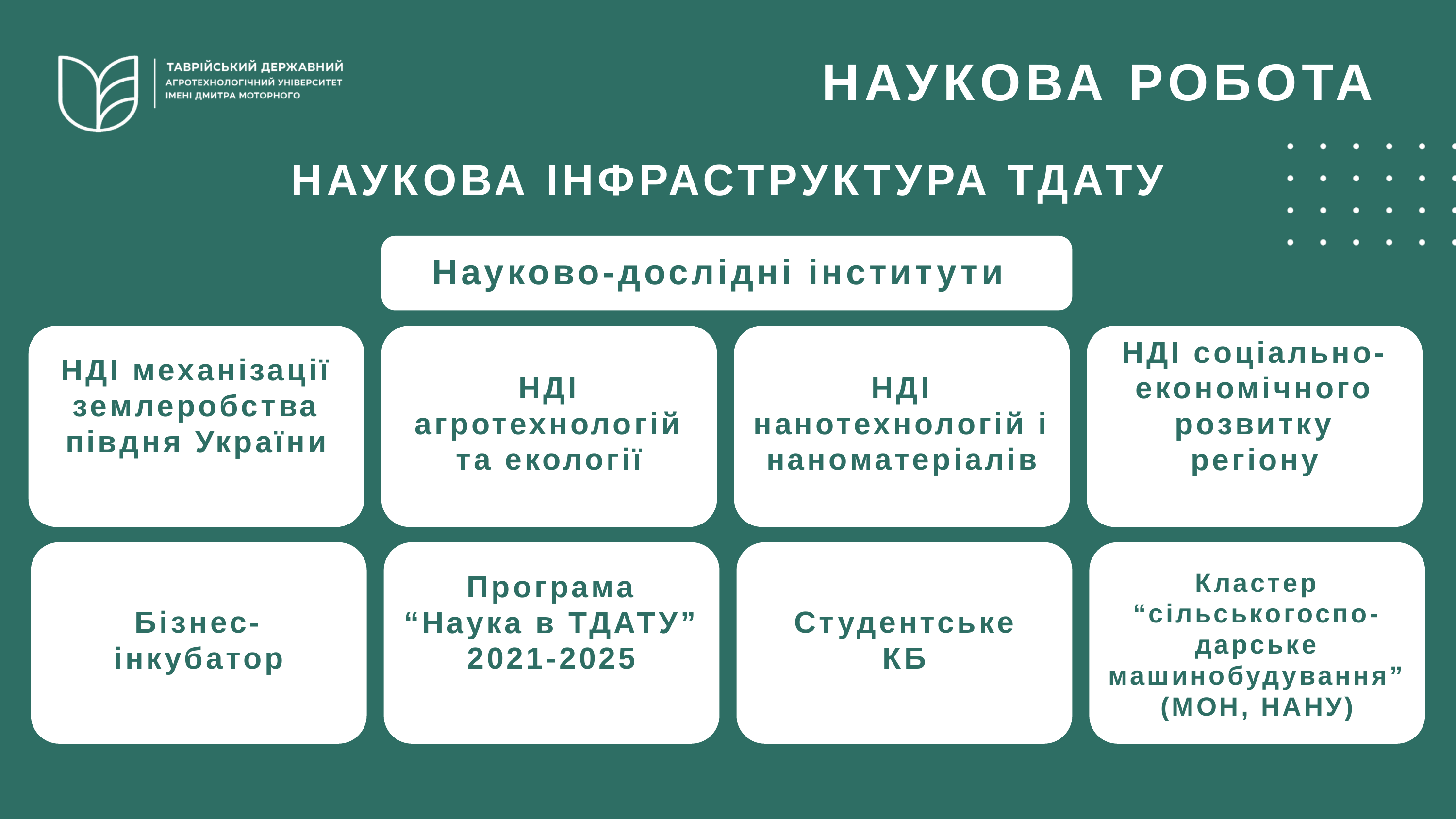

НАУКОВА РОБОТА

НАУКОВА ІНФРАСТРУКТУРА ТДАТУ

Науково-дослідні інститути

НДІ соціально-економічного розвитку регіону
НДІ механізації землеробства півдня України
НДІ агротехнологій та екології
НДІ нанотехнологій і наноматеріалів

Кластер “сільськогоспо-дарське машинобудування” (МОН, НАНУ)
Програма “Наука в ТДАТУ”
2021-2025
Студентське
КБ
Бізнес-інкубатор